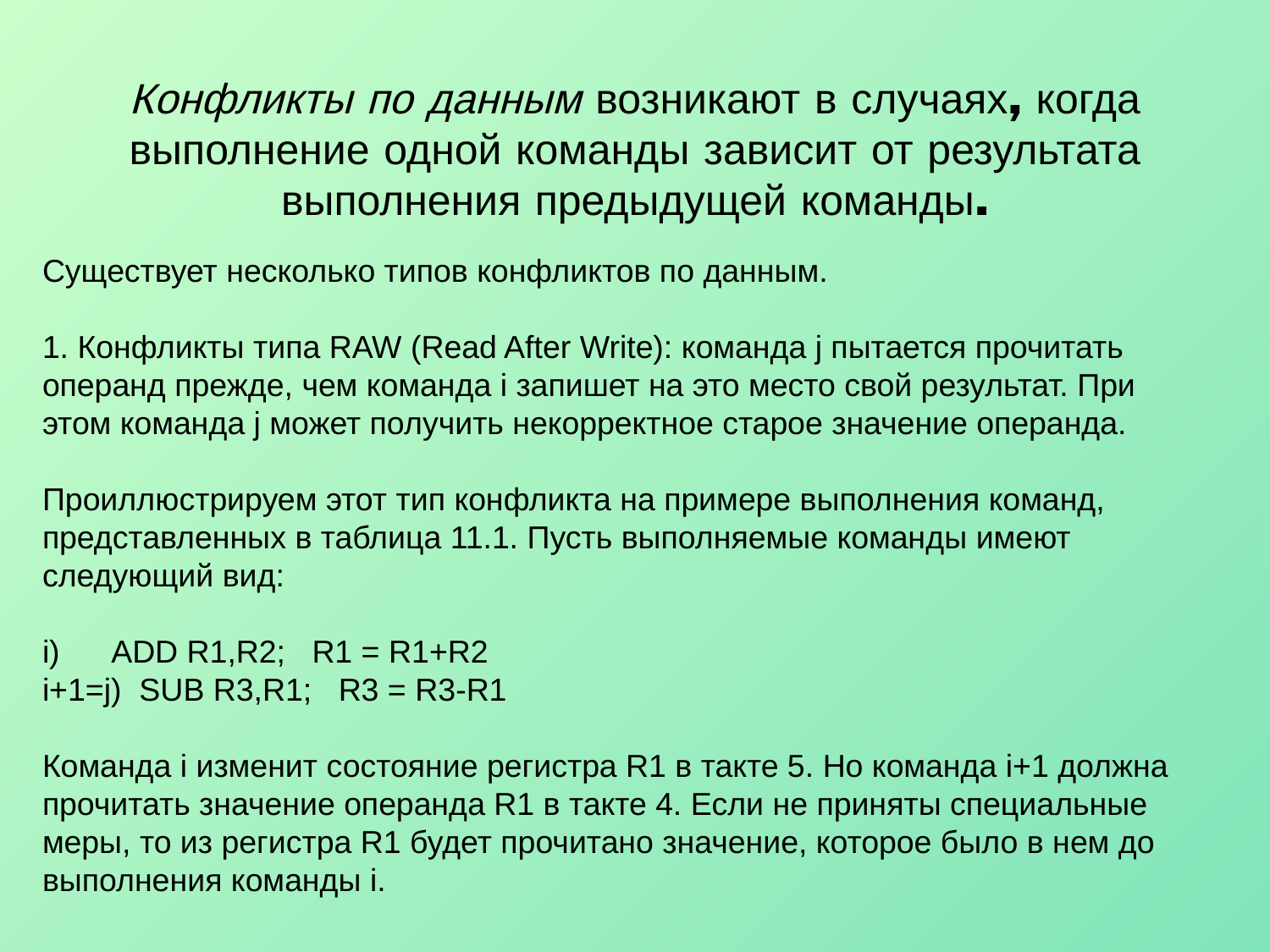

# Конфликты по данным возникают в случаях, когда выполнение одной команды зависит от результата выполнения предыдущей команды.
Существует несколько типов конфликтов по данным.

1. Конфликты типа RAW (Read After Write): команда j пытается прочитать операнд прежде, чем команда i запишет на это место свой результат. При этом команда j может получить некорректное старое значение операнда.

Проиллюстрируем этот тип конфликта на примере выполнения команд, представленных в таблица 11.1. Пусть выполняемые команды имеют следующий вид:

i)      ADD R1,R2;   R1 = R1+R2
i+1=j)  SUB R3,R1;   R3 = R3-R1

Команда i изменит состояние регистра R1 в такте 5. Но команда i+1 должна прочитать значение операнда R1 в такте 4. Если не приняты специальные меры, то из регистра R1 будет прочитано значение, которое было в нем до выполнения команды i.